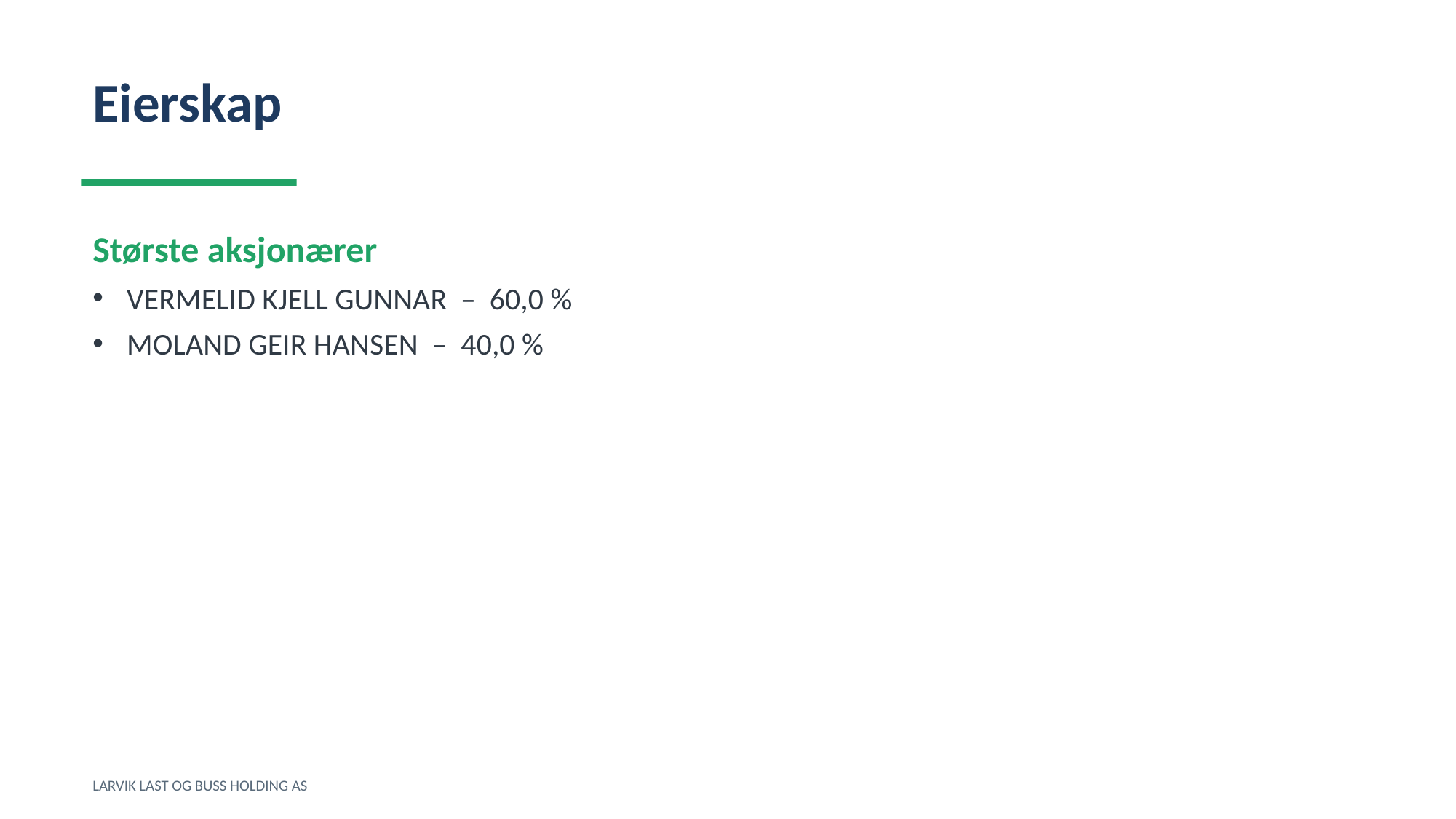

Eierskap

Største aksjonærer
VERMELID KJELL GUNNAR  –  60,0 %
MOLAND GEIR HANSEN  –  40,0 %
LARVIK LAST OG BUSS HOLDING AS